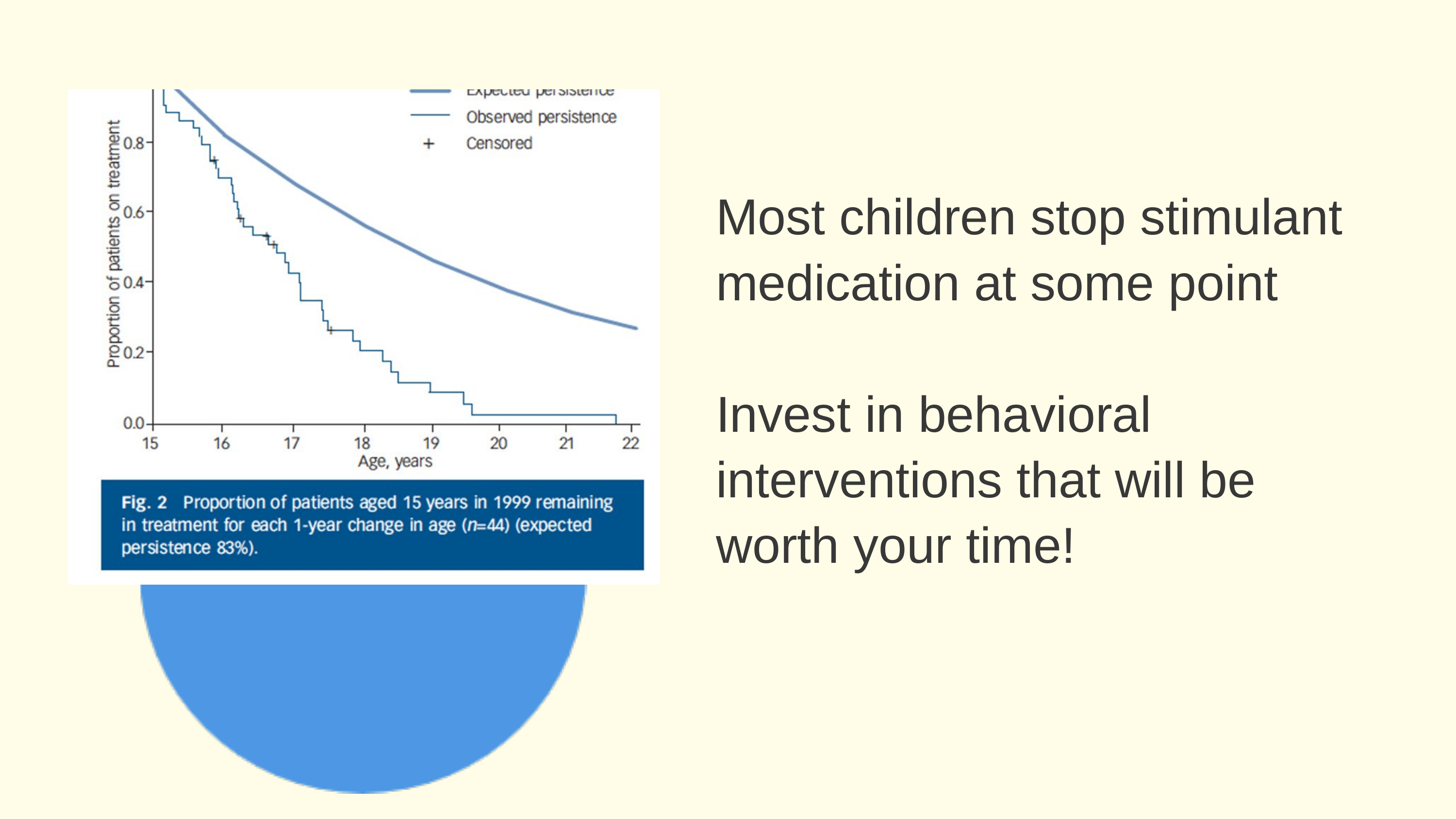

Most children stop stimulant medication at some point

Invest in behavioral interventions that will be worth your time!